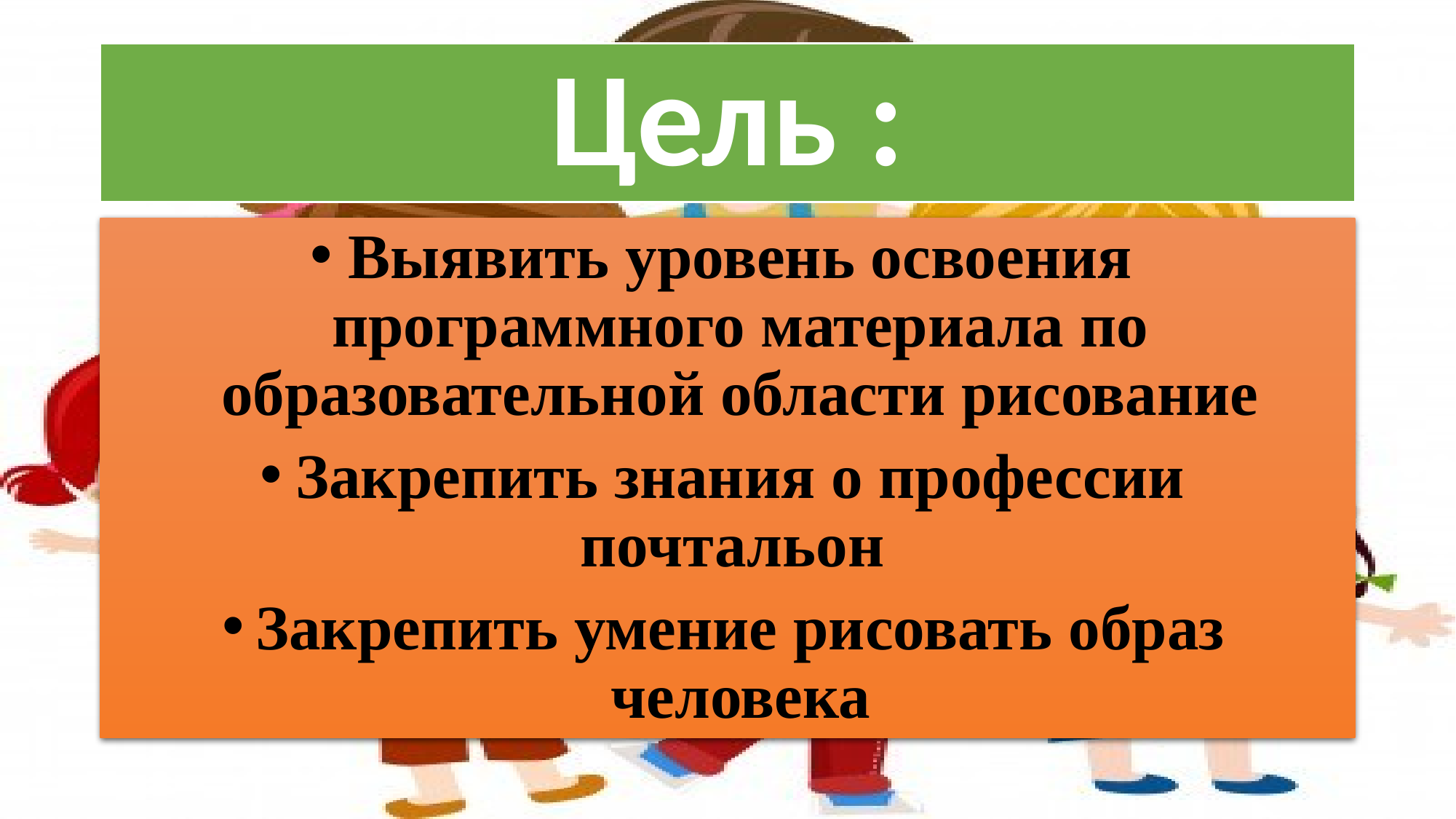

# Цель :
Выявить уровень освоения программного материала по образовательной области рисование
Закрепить знания о профессии почтальон
Закрепить умение рисовать образ человека